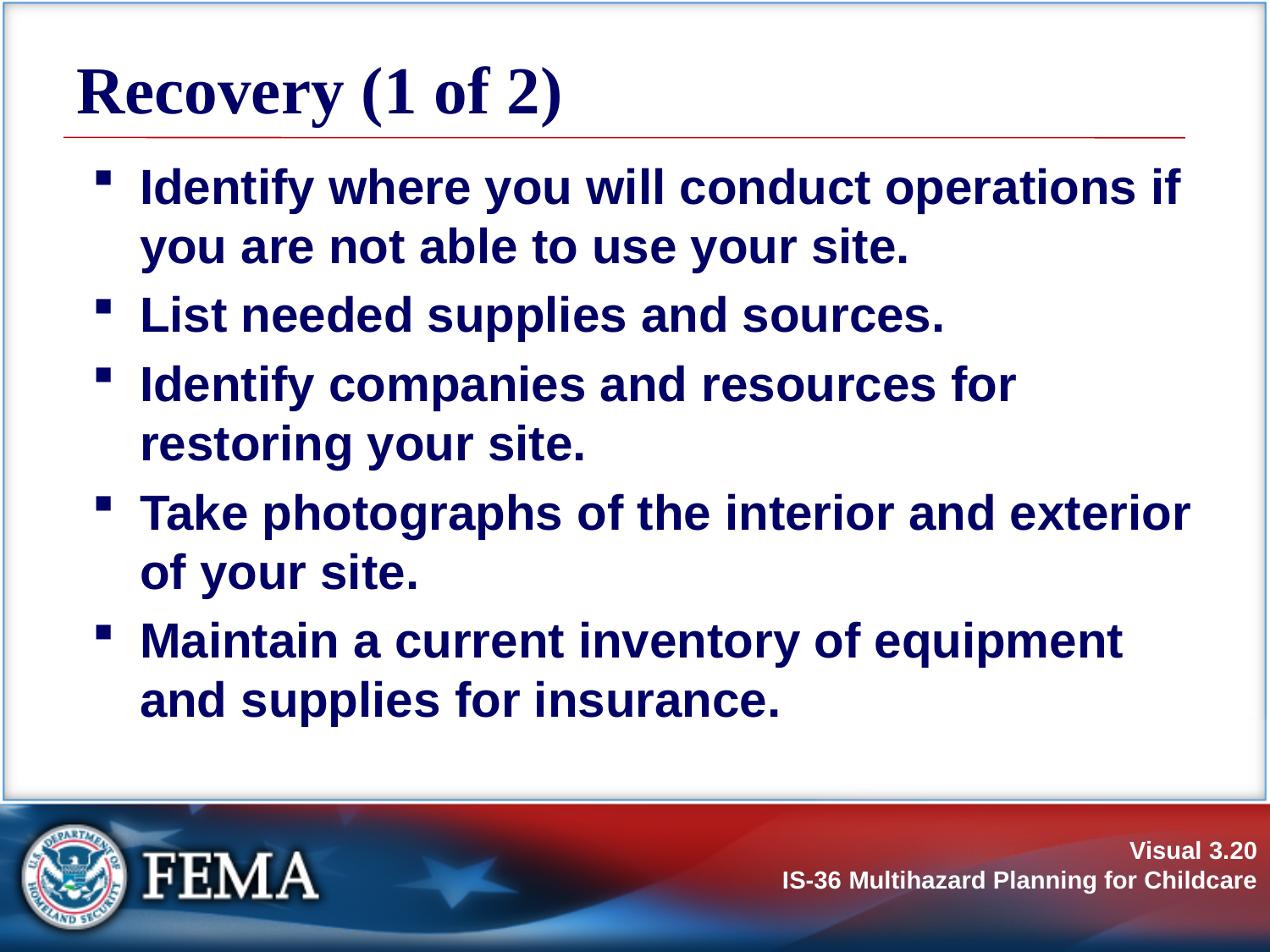

# Recovery (1 of 2)
Identify where you will conduct operations if you are not able to use your site.
List needed supplies and sources.
Identify companies and resources for restoring your site.
Take photographs of the interior and exterior of your site.
Maintain a current inventory of equipment and supplies for insurance.